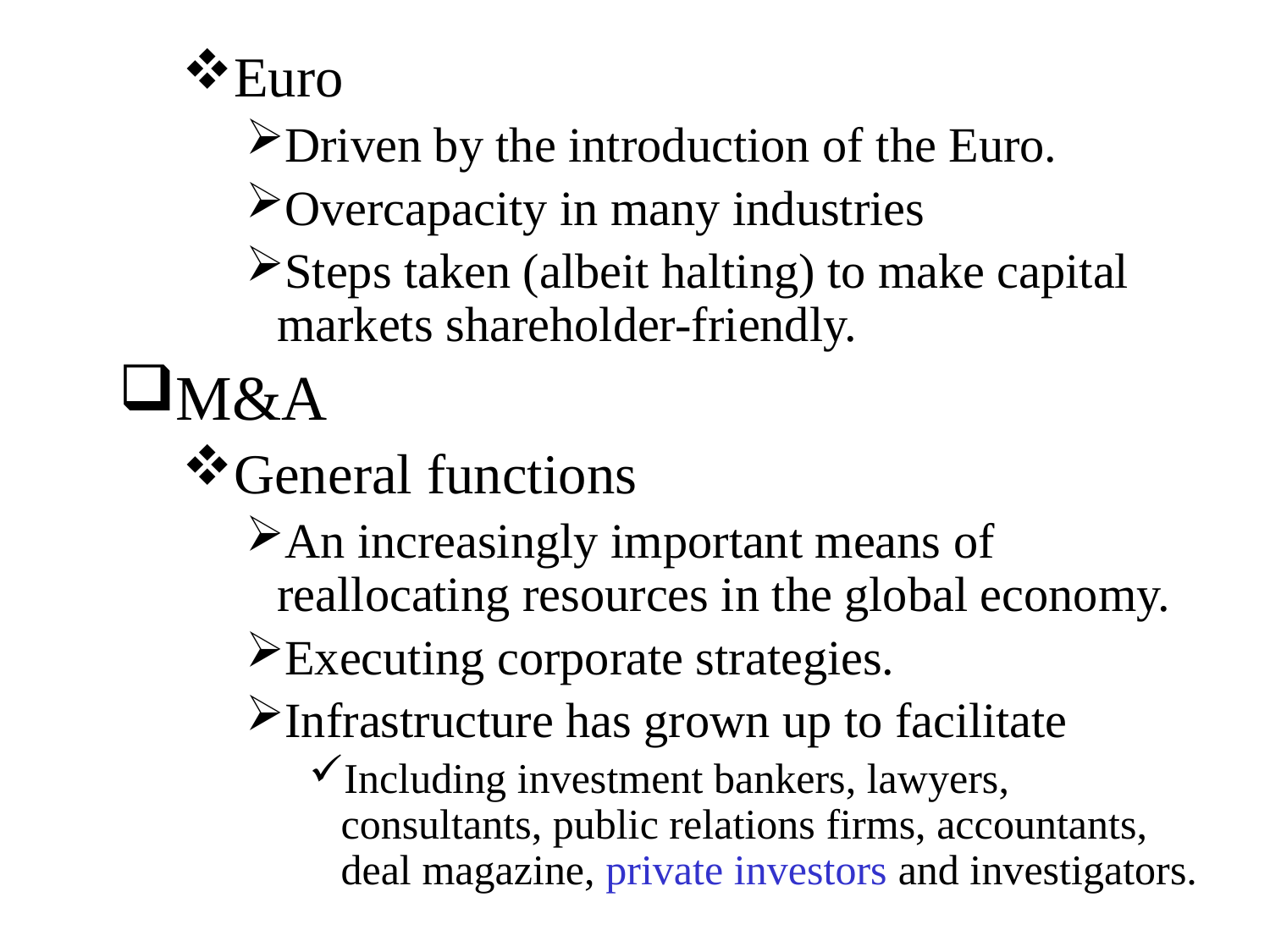

Euro
Driven by the introduction of the Euro.
Overcapacity in many industries
Steps taken (albeit halting) to make capital markets shareholder-friendly.
M&A
General functions
An increasingly important means of reallocating resources in the global economy.
Executing corporate strategies.
Infrastructure has grown up to facilitate
Including investment bankers, lawyers, consultants, public relations firms, accountants, deal magazine, private investors and investigators.